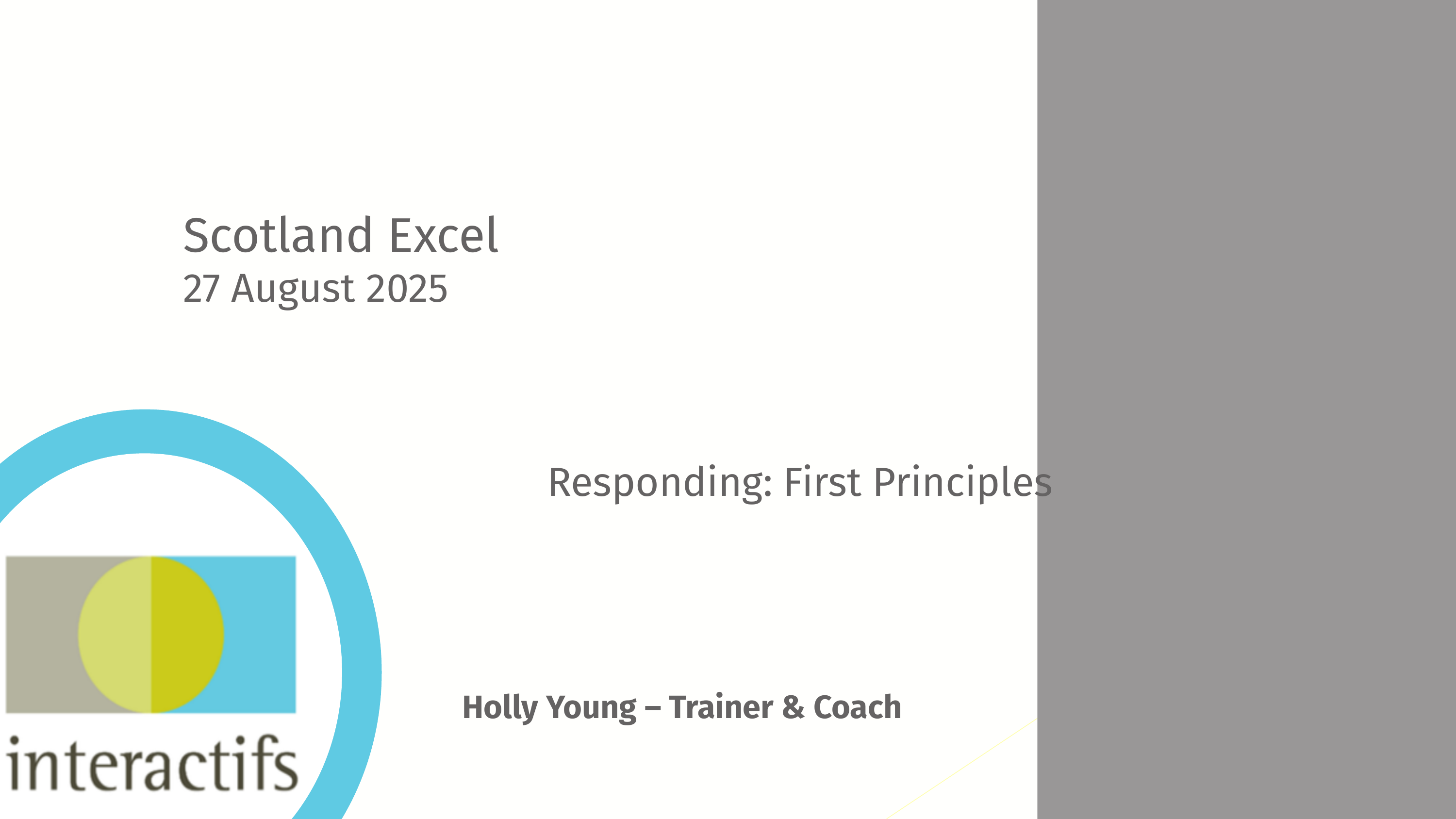

Scotland Excel
27 August 2025

					Responding: First Principles

Holly Young – Trainer & Coach